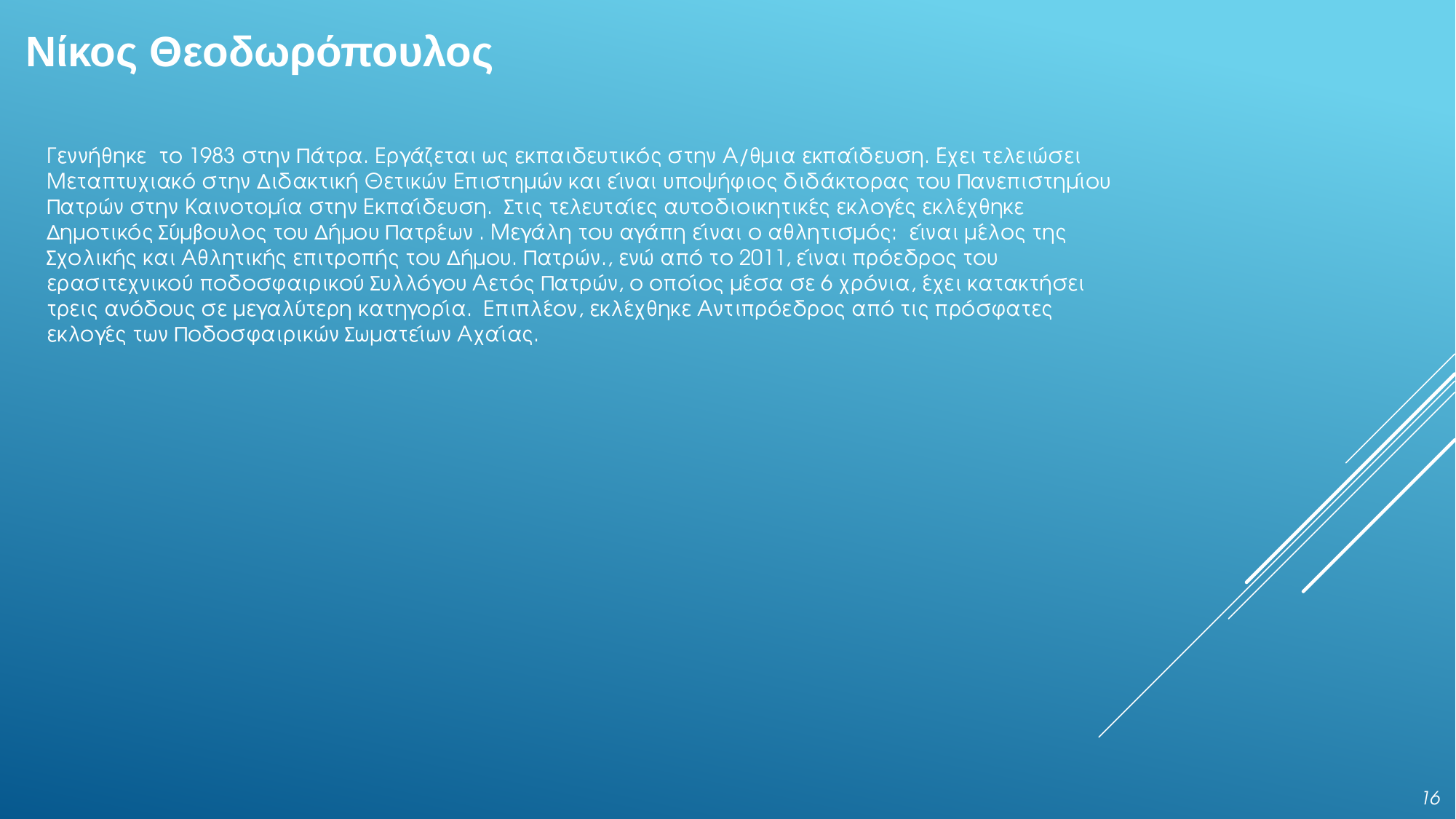

# Νίκος Θεοδωρόπουλος
Γεννήθηκε  το 1983 στην Πάτρα. Εργάζεται ως εκπαιδευτικός στην Α/θμια εκπαίδευση. Έχει τελειώσει Μεταπτυχιακό στην Διδακτική Θετικών Επιστημών και είναι υποψήφιος διδάκτορας του Πανεπιστημίου Πατρών στην Καινοτομία στην Εκπαίδευση.  Στις τελευταίες αυτοδιοικητικές εκλογές εκλέχθηκε Δημοτικός Σύμβουλος του Δήμου Πατρέων . Μεγάλη του αγάπη είναι ο αθλητισμός:  είναι μέλος της Σχολικής και Αθλητικής επιτροπής του Δήμου. Πατρών., ενώ από το 2011, είναι πρόεδρος του ερασιτεχνικού ποδοσφαιρικού Συλλόγου Αετός Πατρών, ο οποίος μέσα σε 6 χρόνια, έχει κατακτήσει τρεις ανόδους σε μεγαλύτερη κατηγορία.  Επιπλέον, εκλέχθηκε Αντιπρόεδρος από τις πρόσφατες εκλογές των Ποδοσφαιρικών Σωματείων Αχαίας.
16